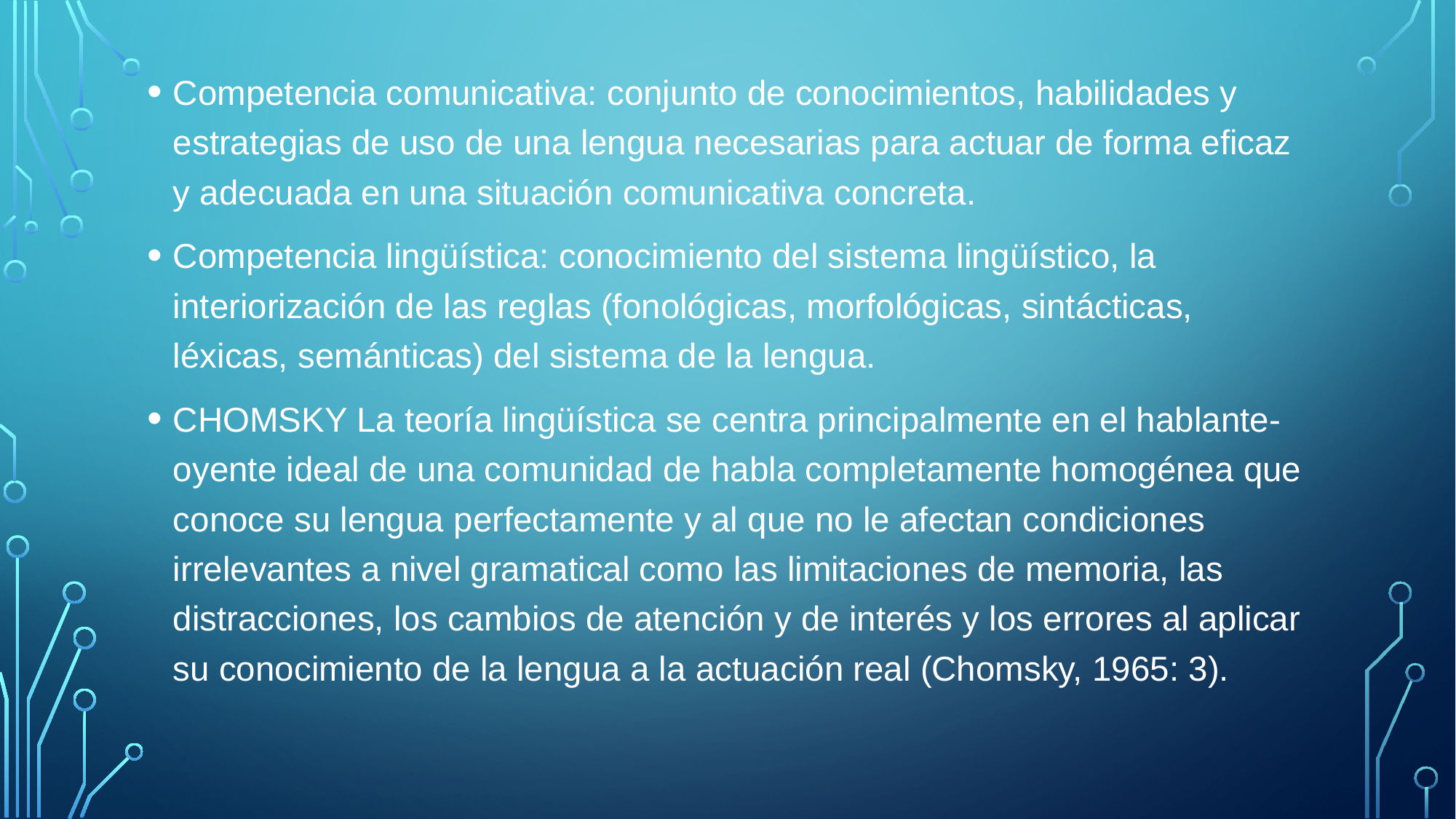

Competencia comunicativa: conjunto de conocimientos, habilidades y estrategias de uso de una lengua necesarias para actuar de forma eficaz y adecuada en una situación comunicativa concreta.
Competencia lingüística: conocimiento del sistema lingüístico, la interiorización de las reglas (fonológicas, morfológicas, sintácticas, léxicas, semánticas) del sistema de la lengua.
CHOMSKY La teoría lingüística se centra principalmente en el hablante-oyente ideal de una comunidad de habla completamente homogénea que conoce su lengua perfectamente y al que no le afectan condiciones irrelevantes a nivel gramatical como las limitaciones de memoria, las distracciones, los cambios de atención y de interés y los errores al aplicar su conocimiento de la lengua a la actuación real (Chomsky, 1965: 3).